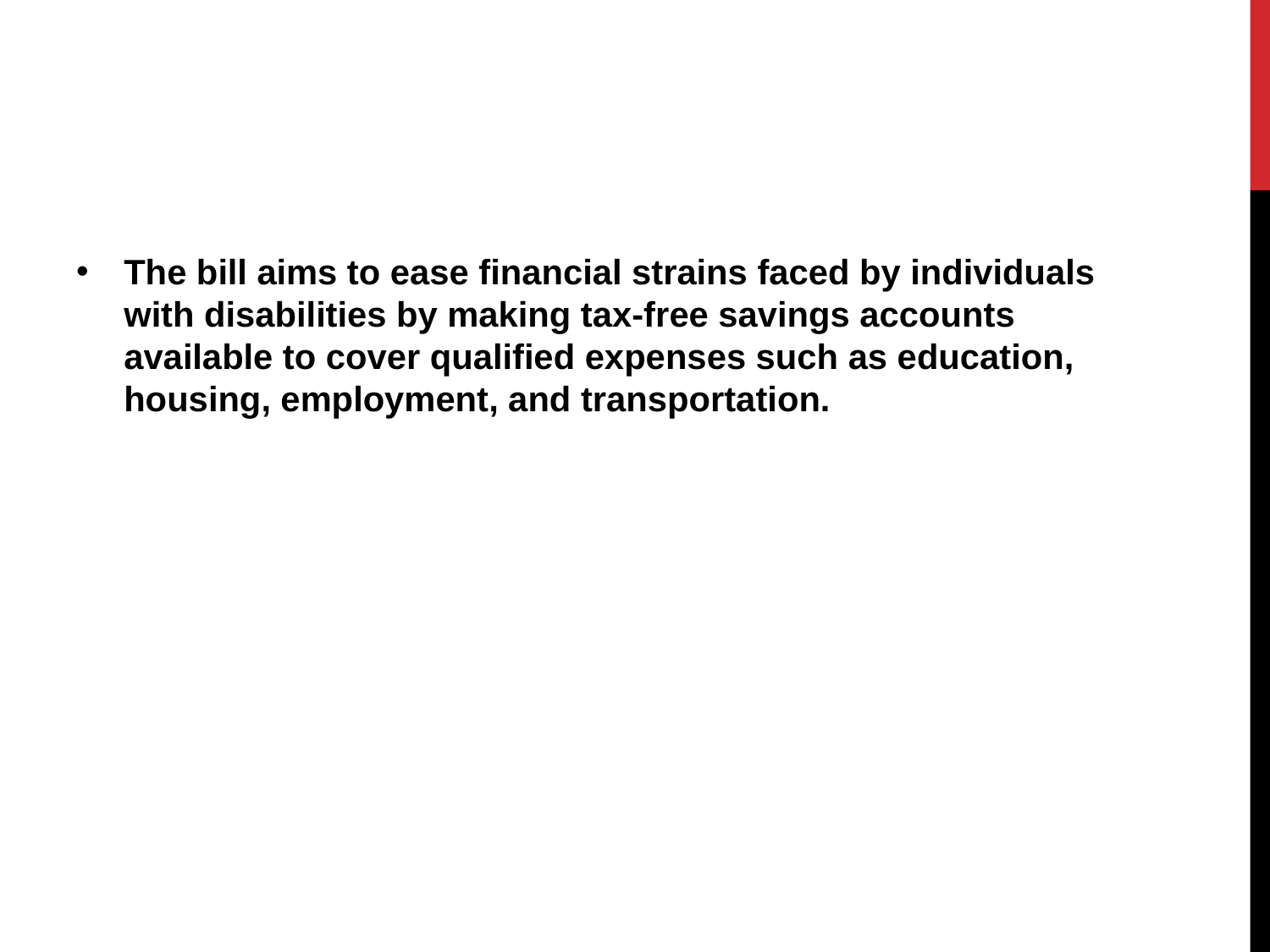

#
The bill aims to ease financial strains faced by individuals with disabilities by making tax-free savings accounts available to cover qualified expenses such as education, housing, employment, and transportation.